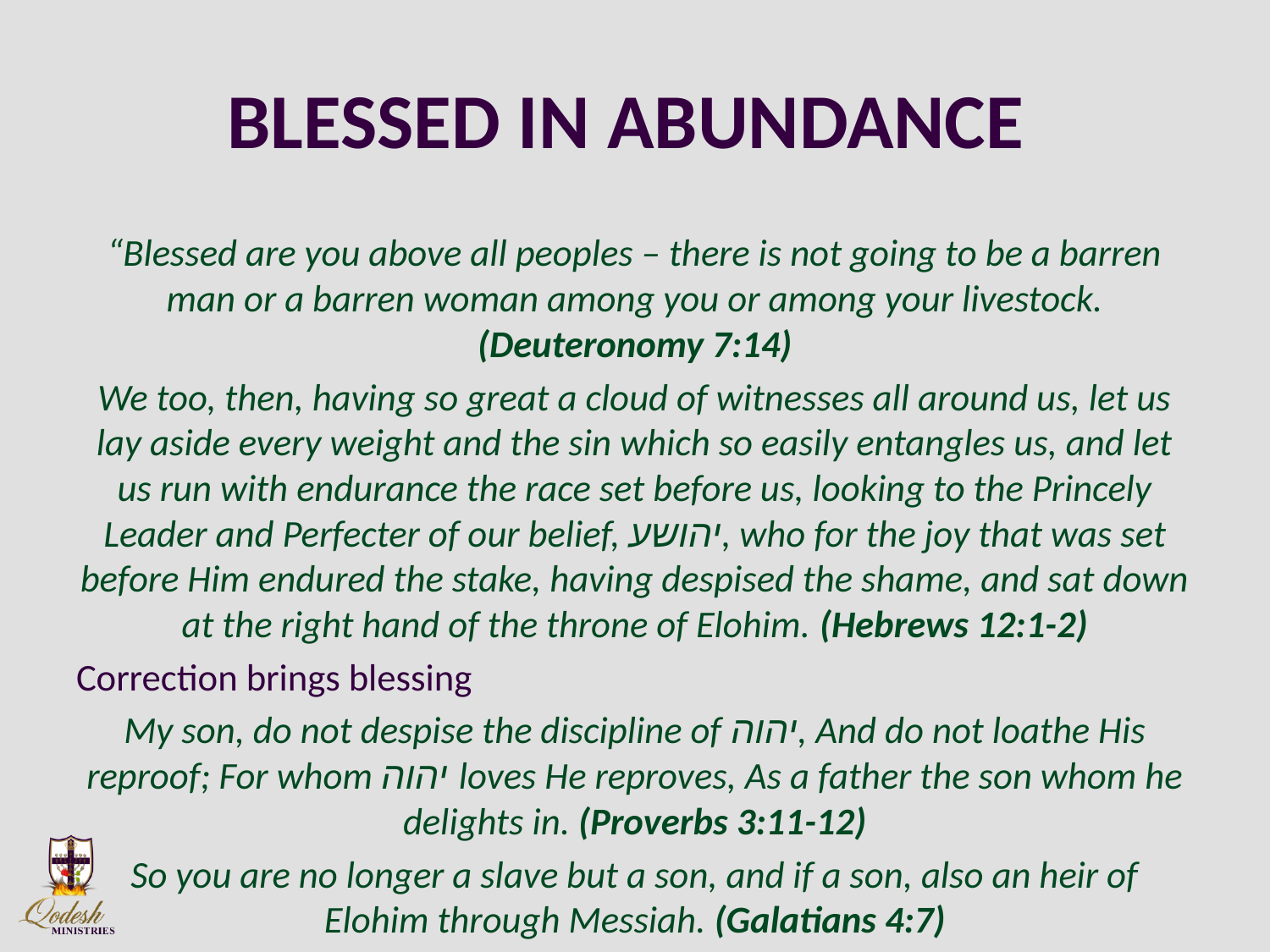

# BLESSED IN ABUNDANCE
“Blessed are you above all peoples – there is not going to be a barren man or a barren woman among you or among your livestock. (Deuteronomy 7:14)
We too, then, having so great a cloud of witnesses all around us, let us lay aside every weight and the sin which so easily entangles us, and let us run with endurance the race set before us, looking to the Princely Leader and Perfecter of our belief, יהושע, who for the joy that was set before Him endured the stake, having despised the shame, and sat down at the right hand of the throne of Elohim. (Hebrews 12:1-2)
Correction brings blessing
My son, do not despise the discipline of יהוה, And do not loathe His reproof; For whom יהוה loves He reproves, As a father the son whom he delights in. (Proverbs 3:11-12)
So you are no longer a slave but a son, and if a son, also an heir of Elohim through Messiah. (Galatians 4:7)